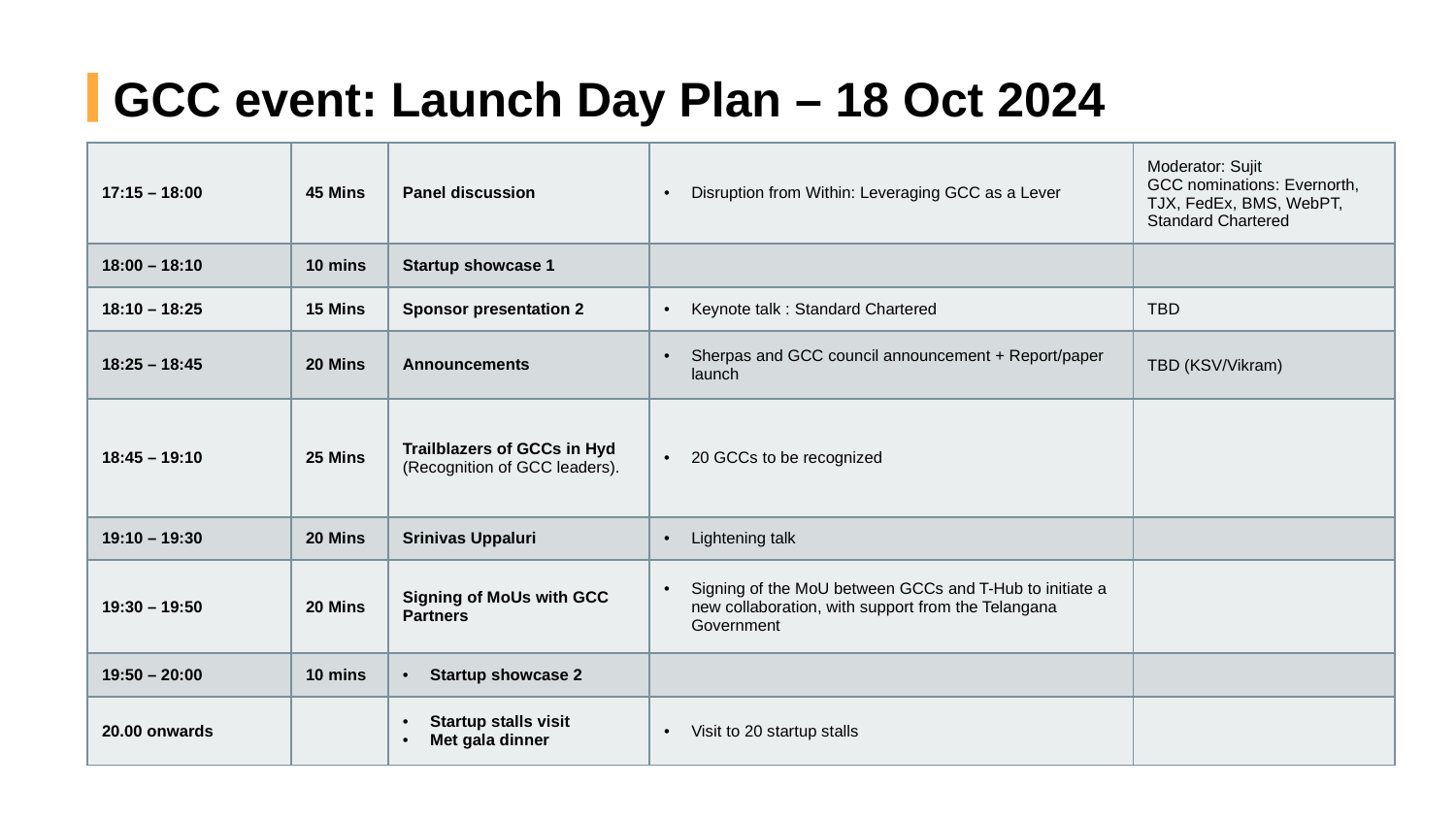

GCC event: Launch Day Plan – 18 Oct 2024

| 17:15 – 18:00 | 45 Mins | Panel discussion | Disruption from Within: Leveraging GCC as a Lever | Moderator: Sujit GCC nominations: Evernorth, TJX, FedEx, BMS, WebPT, Standard Chartered |
| --- | --- | --- | --- | --- |
| 18:00 – 18:10 | 10 mins | Startup showcase 1 |  |  |
| 18:10 – 18:25 | 15 Mins | Sponsor presentation 2 | Keynote talk : Standard Chartered | TBD |
| 18:25 – 18:45 | 20 Mins | Announcements | Sherpas and GCC council announcement + Report/paper launch | TBD (KSV/Vikram) |
| 18:45 – 19:10 | 25 Mins | Trailblazers of GCCs in Hyd (Recognition of GCC leaders). | 20 GCCs to be recognized |  |
| 19:10 – 19:30 | 20 Mins | Srinivas Uppaluri | Lightening talk |  |
| 19:30 – 19:50 | 20 Mins | Signing of MoUs with GCC Partners | Signing of the MoU between GCCs and T-Hub to initiate a new collaboration, with support from the Telangana Government |  |
| 19:50 – 20:00 | 10 mins | Startup showcase 2 |  |  |
| 20.00 onwards |  | Startup stalls visit Met gala dinner | Visit to 20 startup stalls |  |